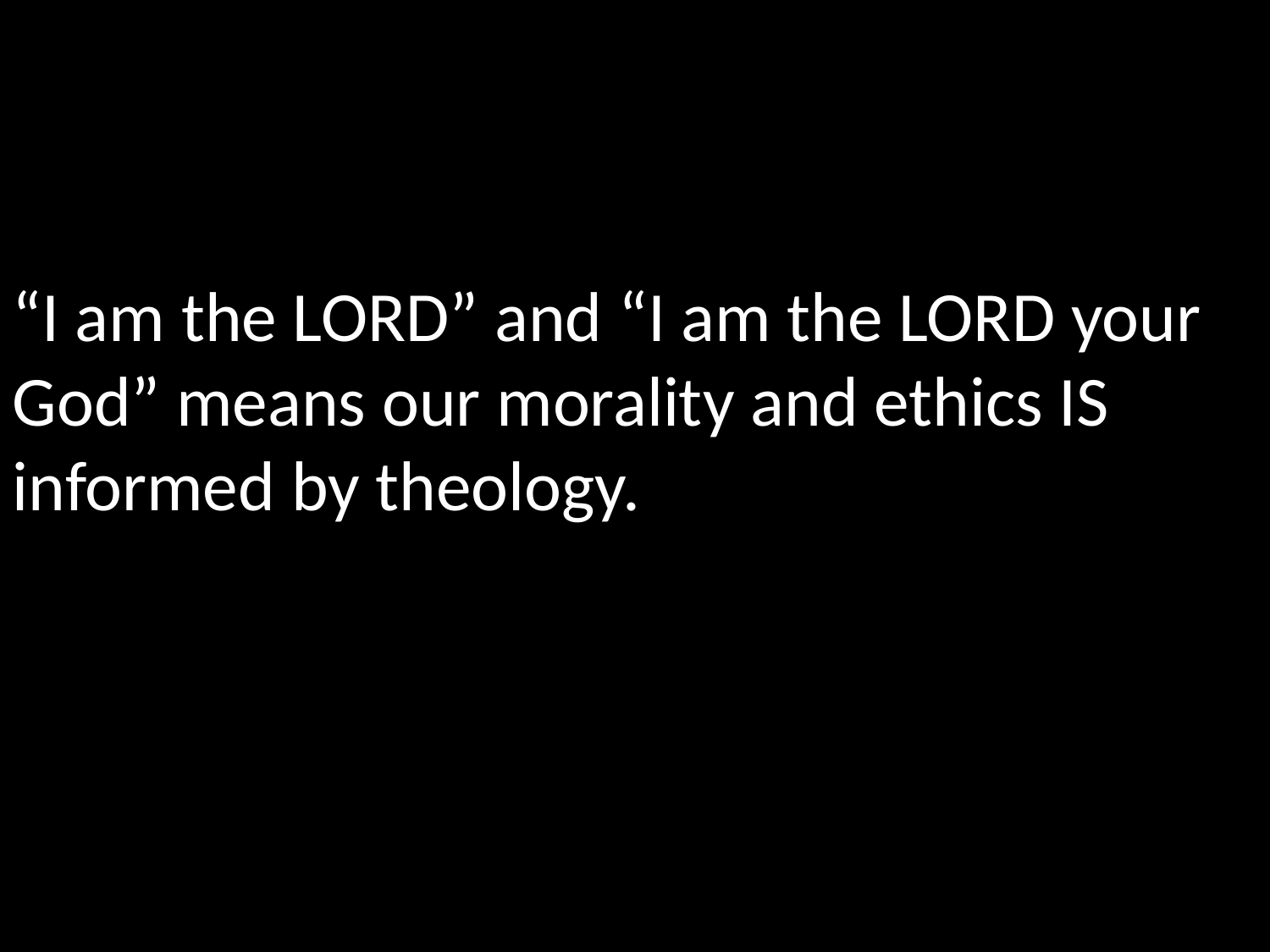

“I am the LORD” and “I am the LORD your God” means our morality and ethics IS informed by theology.